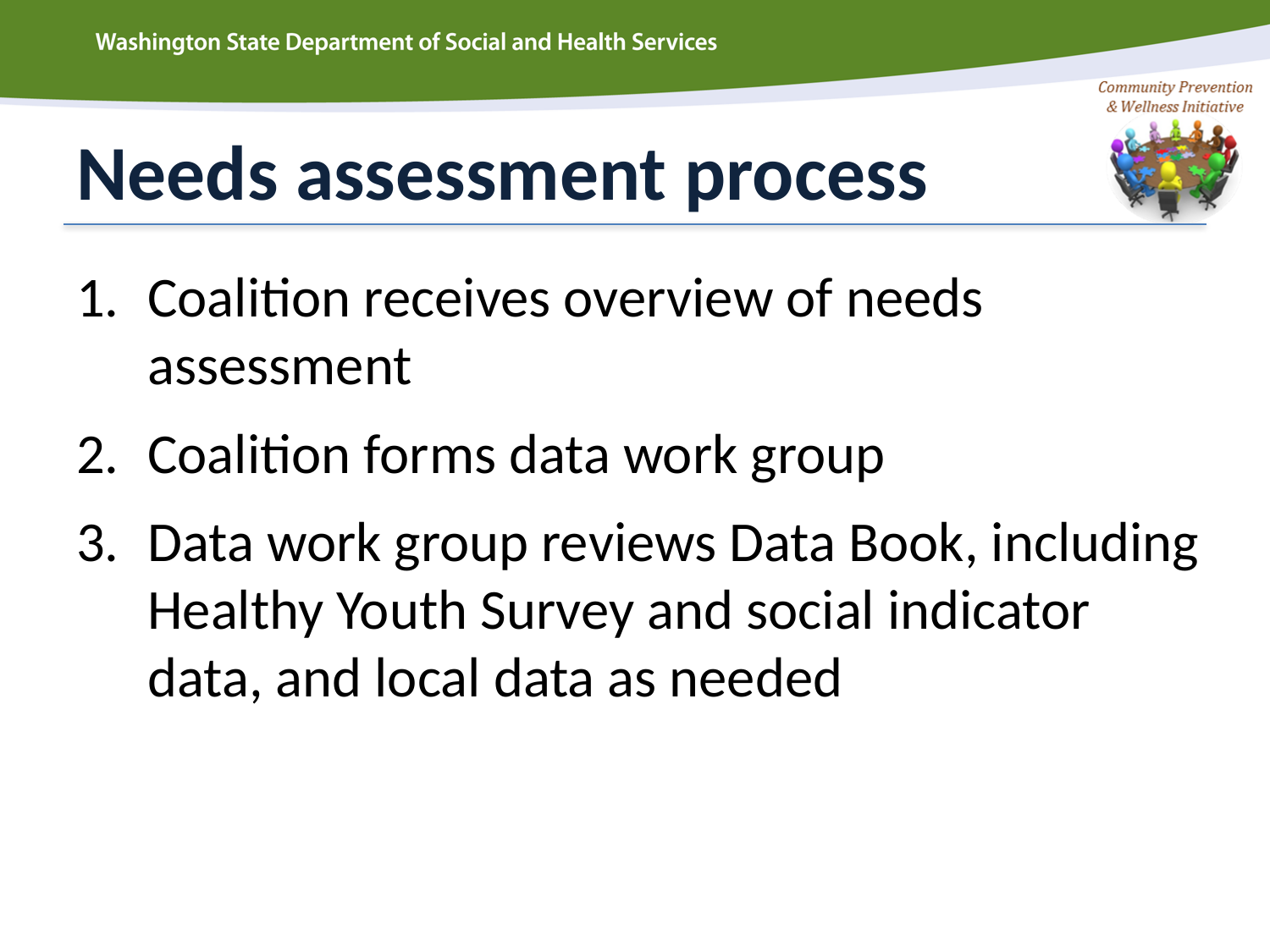

# Needs assessment process
Coalition receives overview of needs assessment
Coalition forms data work group
Data work group reviews Data Book, including Healthy Youth Survey and social indicator data, and local data as needed